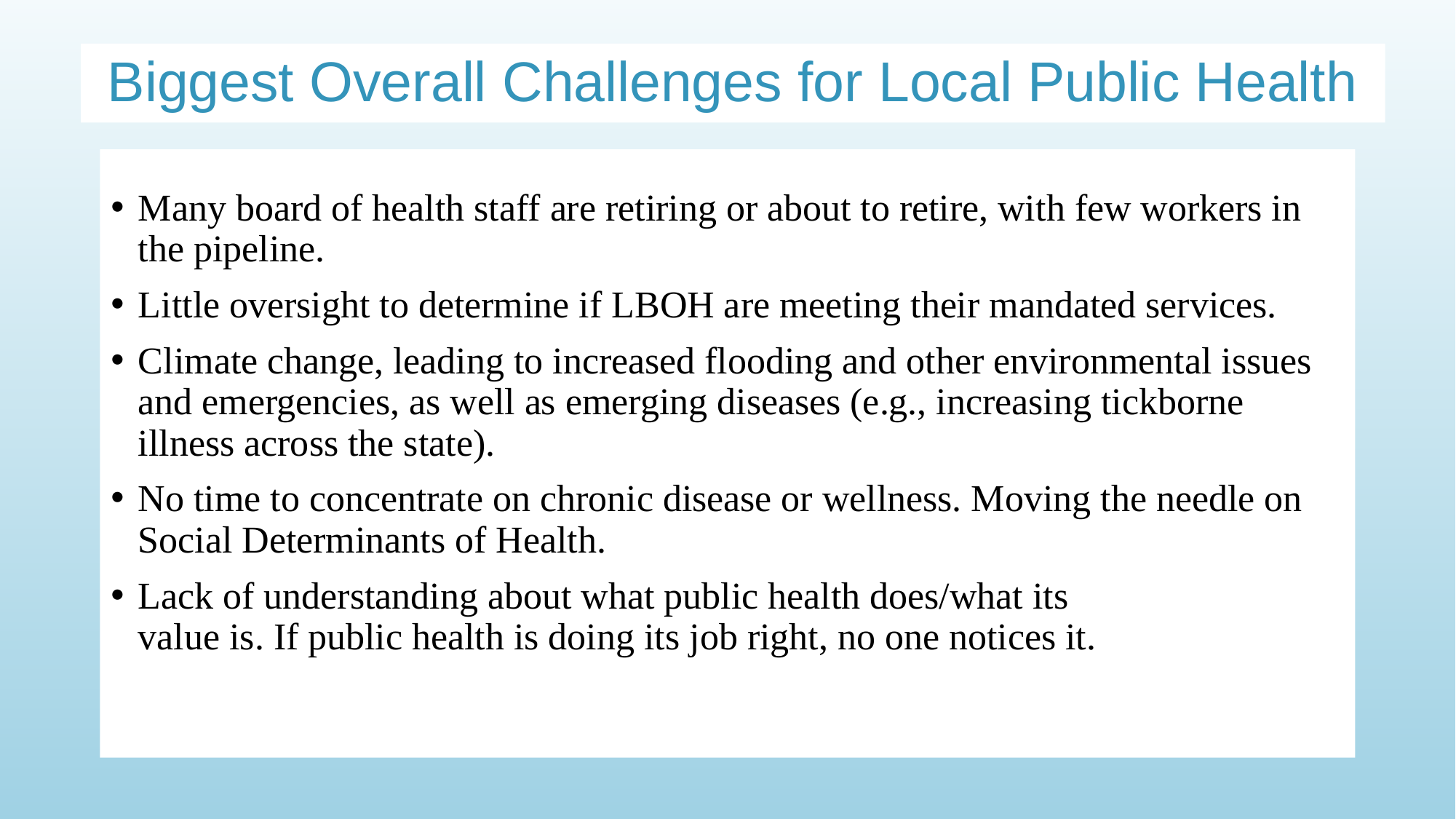

# Biggest Overall Challenges for Local Public Health
Many board of health staff are retiring or about to retire, with few workers in the pipeline.
Little oversight to determine if LBOH are meeting their mandated services.
Climate change, leading to increased flooding and other environmental issues and emergencies, as well as emerging diseases (e.g., increasing tickborne illness across the state).
No time to concentrate on chronic disease or wellness. Moving the needle on Social Determinants of Health.
Lack of understanding about what public health does/what its                       value is. If public health is doing its job right, no one notices it.